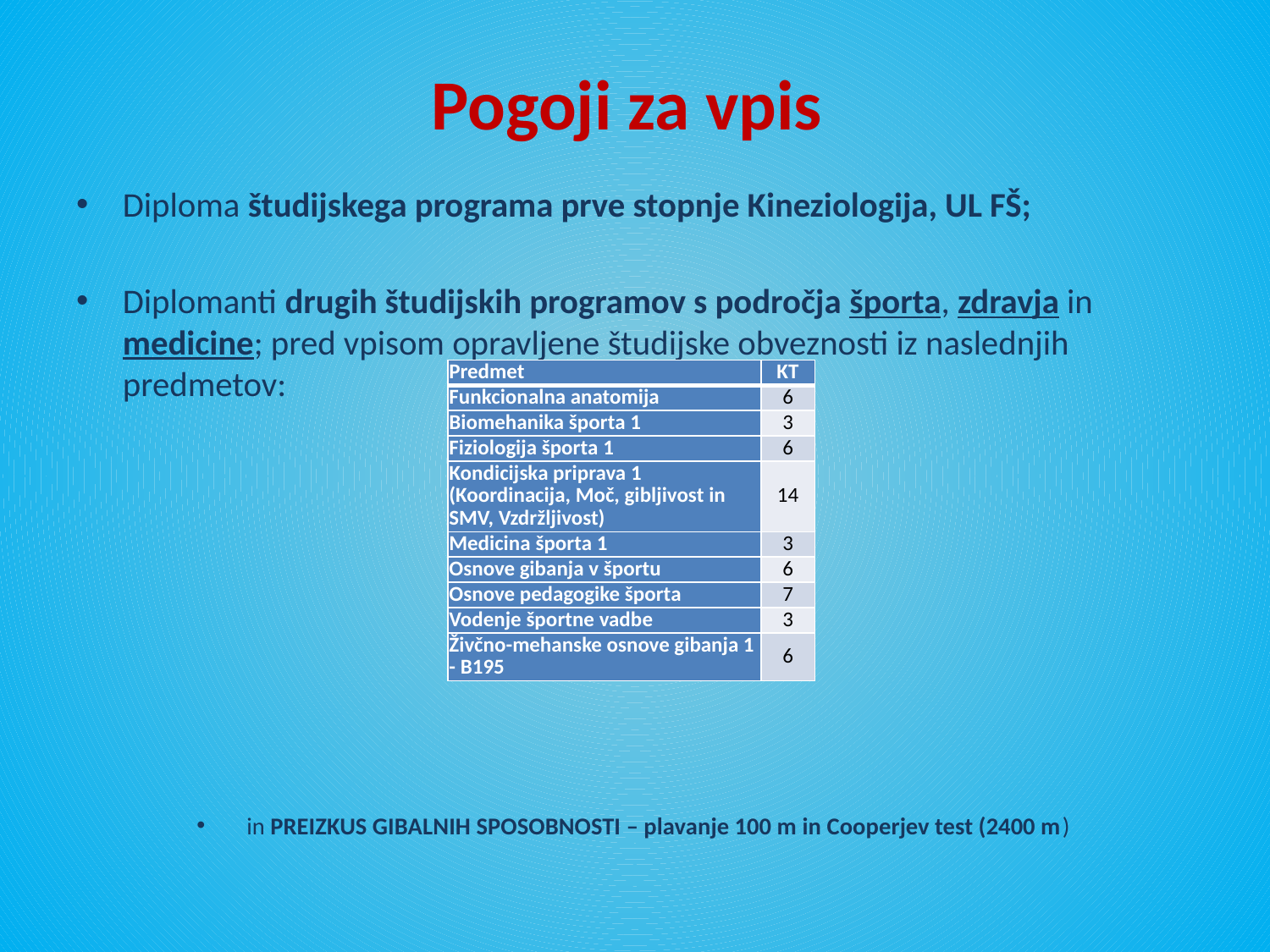

# Pogoji za vpis
Diploma študijskega programa prve stopnje Kineziologija, UL FŠ;

Diplomanti drugih študijskih programov s področja športa, zdravja in medicine; pred vpisom opravljene študijske obveznosti iz naslednjih predmetov:

in PREIZKUS GIBALNIH SPOSOBNOSTI – plavanje 100 m in Cooperjev test (2400 m)
| Predmet | KT |
| --- | --- |
| Funkcionalna anatomija | 6 |
| Biomehanika športa 1 | 3 |
| Fiziologija športa 1 | 6 |
| Kondicijska priprava 1 (Koordinacija, Moč, gibljivost in SMV, Vzdržljivost) | 14 |
| Medicina športa 1 | 3 |
| Osnove gibanja v športu | 6 |
| Osnove pedagogike športa | 7 |
| Vodenje športne vadbe | 3 |
| Živčno-mehanske osnove gibanja 1 - B195 | 6 |